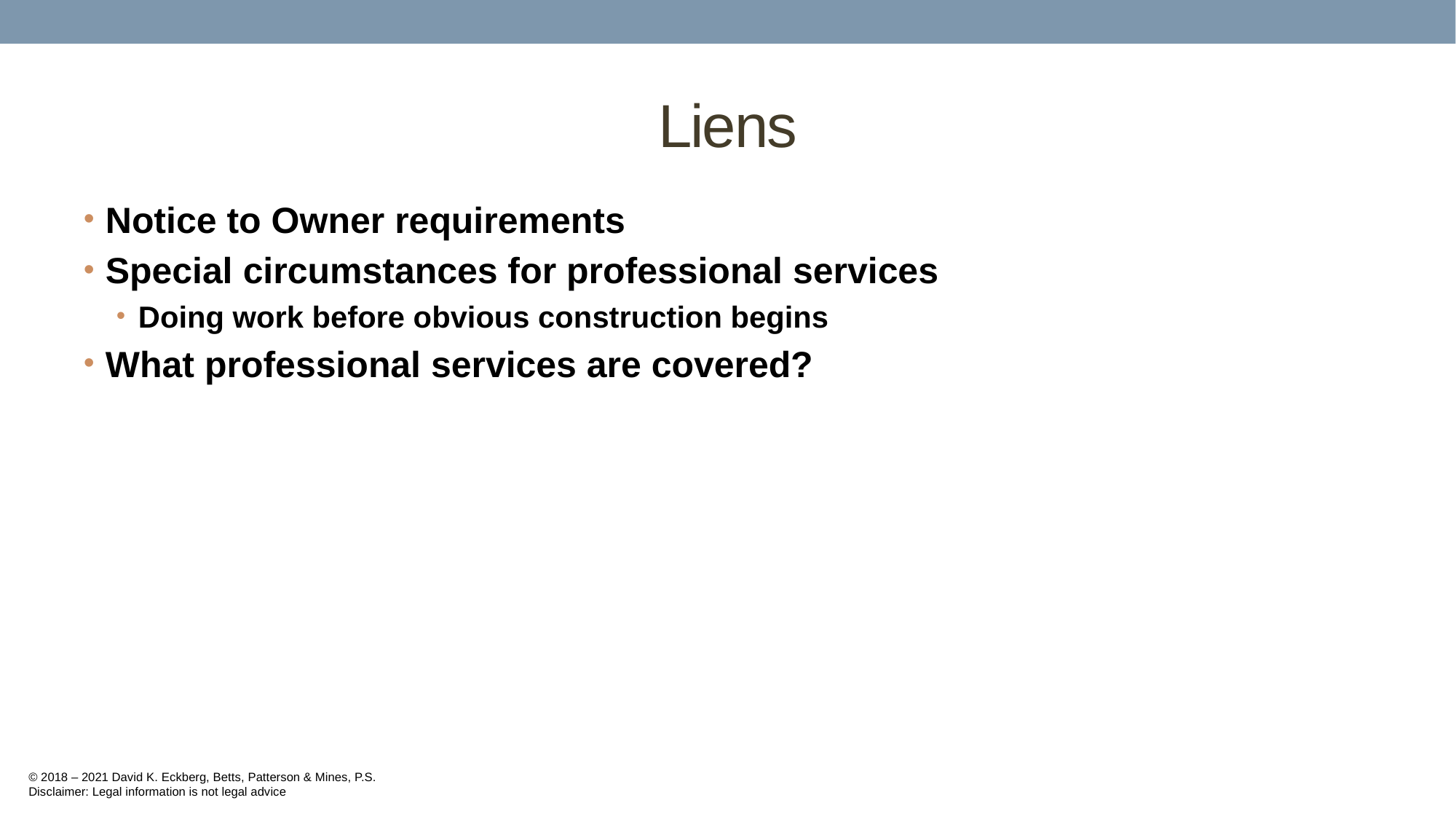

# Liens
Notice to Owner requirements
Special circumstances for professional services
Doing work before obvious construction begins
What professional services are covered?

© 2018 – 2021 David K. Eckberg, Betts, Patterson & Mines, P.S.
Disclaimer: Legal information is not legal advice